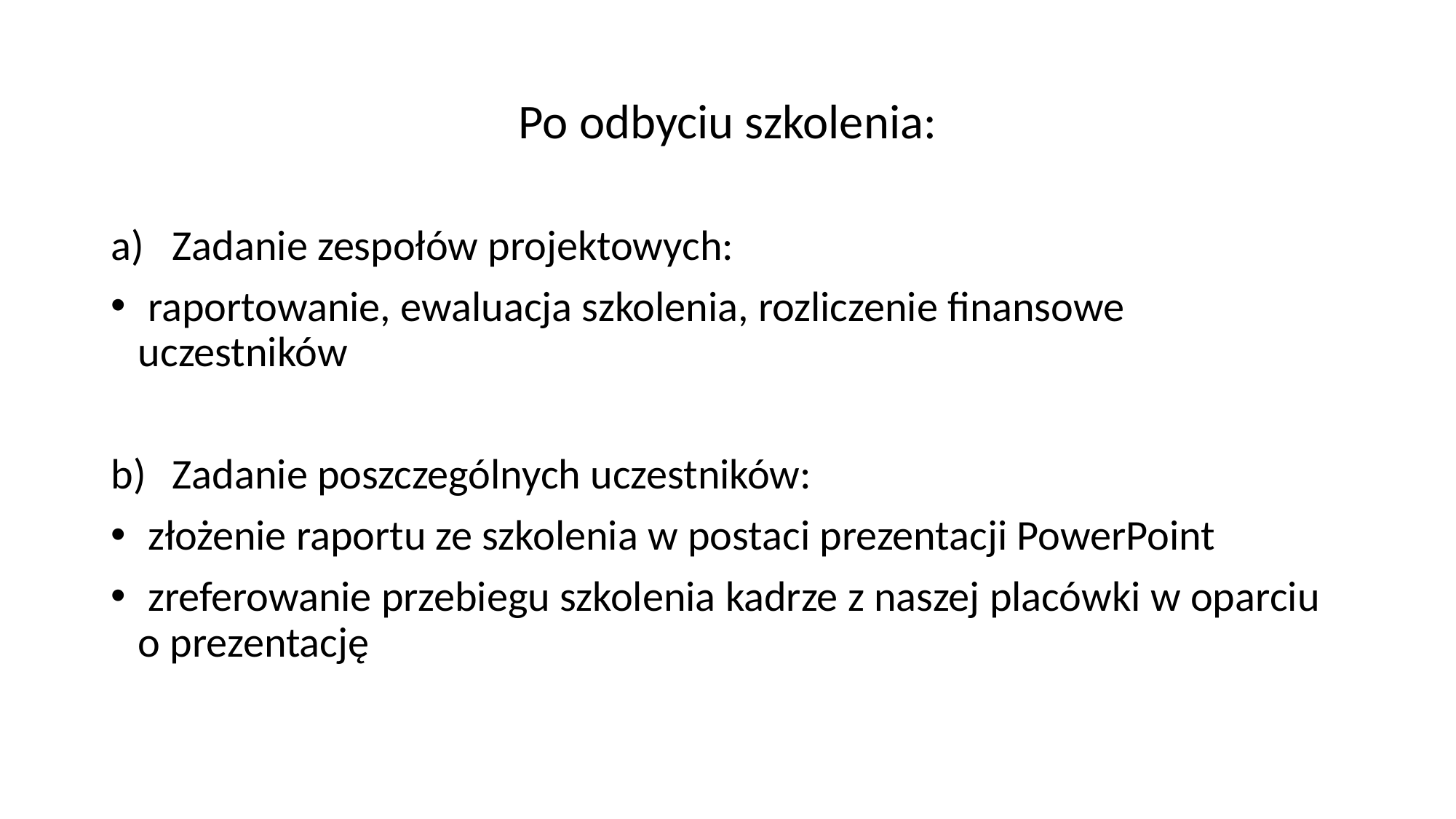

# Po odbyciu szkolenia:
Zadanie zespołów projektowych:
 raportowanie, ewaluacja szkolenia, rozliczenie finansowe uczestników

Zadanie poszczególnych uczestników:
 złożenie raportu ze szkolenia w postaci prezentacji PowerPoint
 zreferowanie przebiegu szkolenia kadrze z naszej placówki w oparciu o prezentację